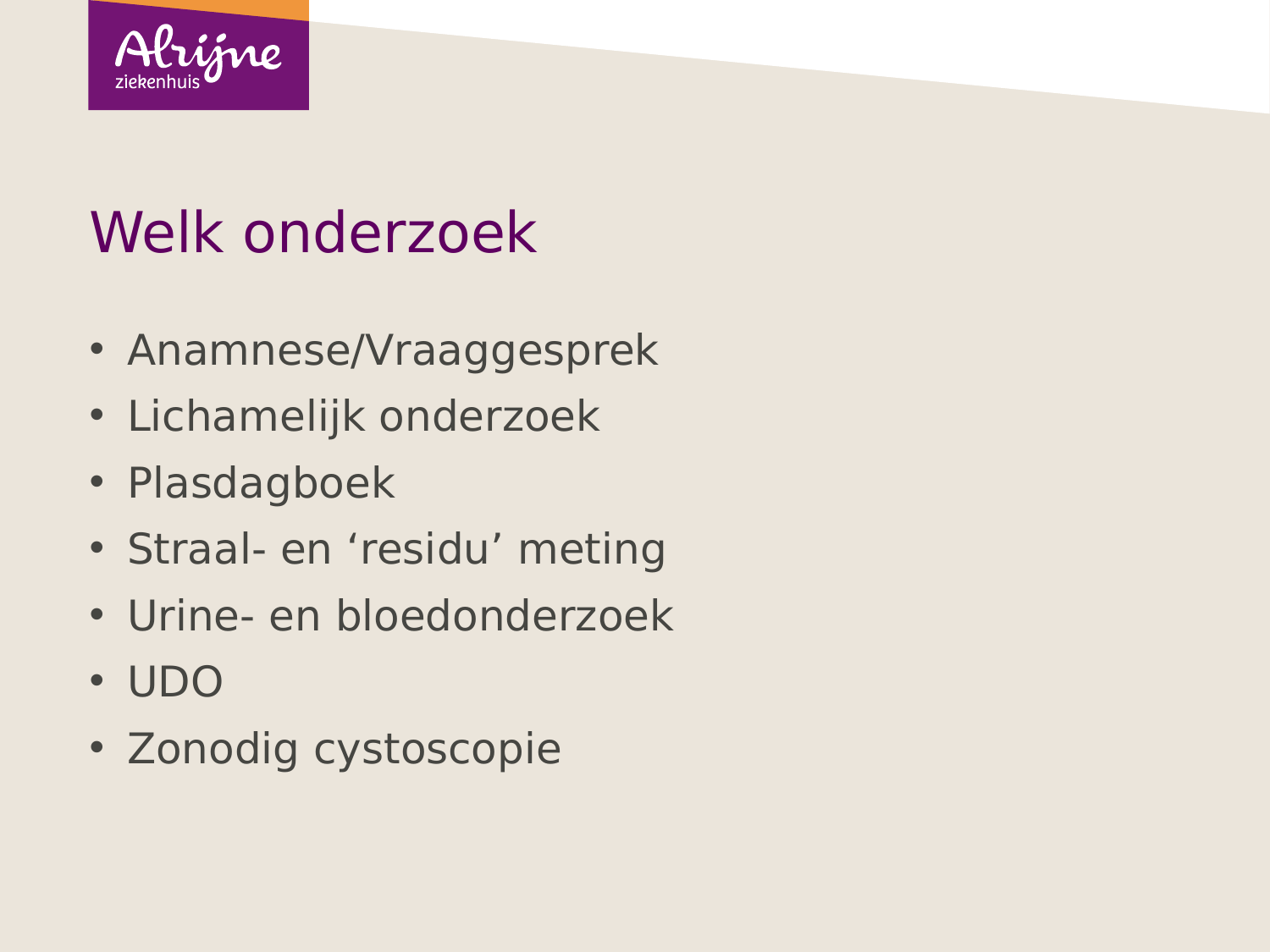

# Welk onderzoek
Anamnese/Vraaggesprek
Lichamelijk onderzoek
Plasdagboek
Straal- en ‘residu’ meting
Urine- en bloedonderzoek
UDO
Zonodig cystoscopie